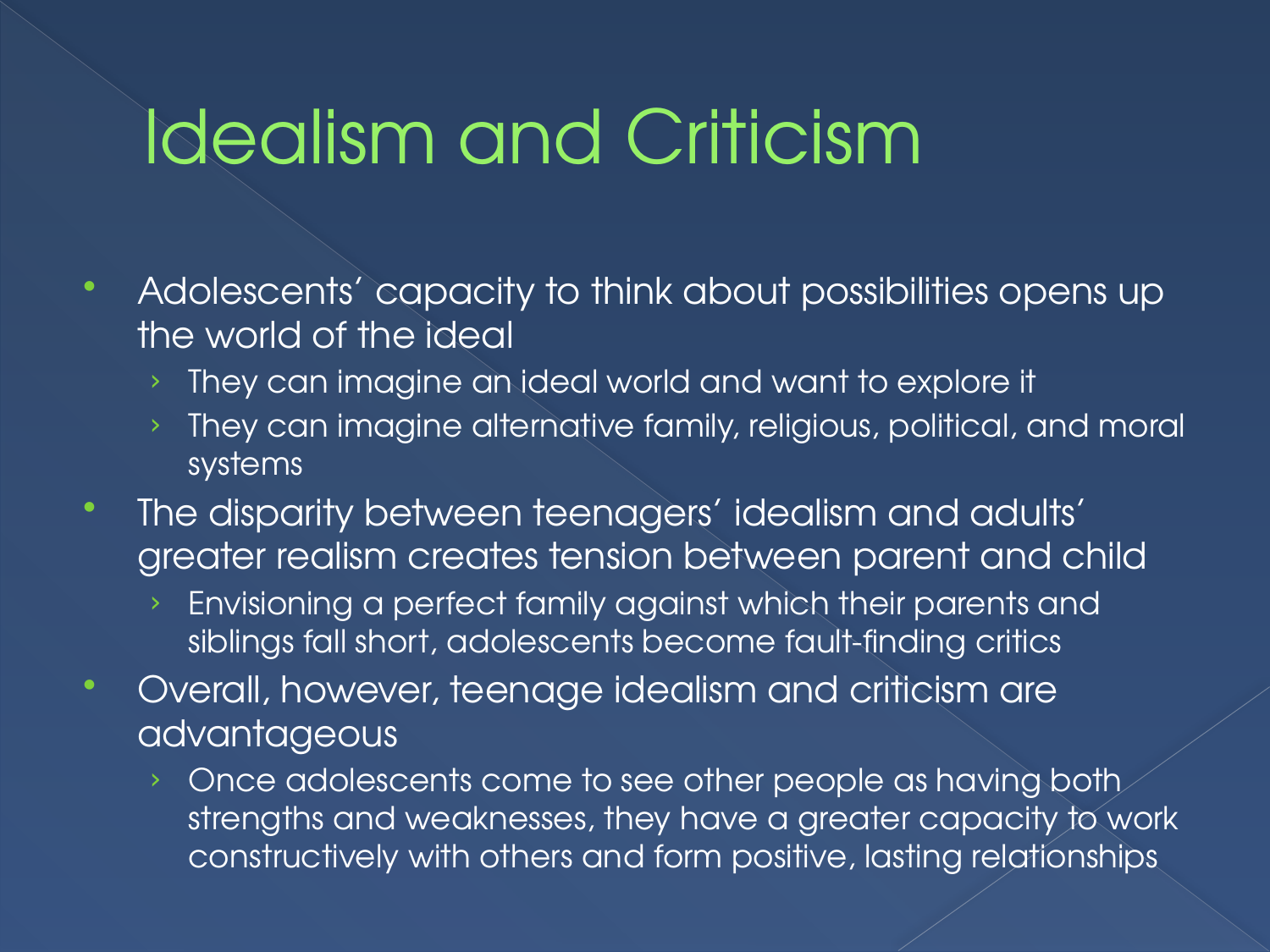

# Idealism and Criticism
Adolescents’ capacity to think about possibilities opens up the world of the ideal
They can imagine an ideal world and want to explore it
They can imagine alternative family, religious, political, and moral systems
The disparity between teenagers’ idealism and adults’ greater realism creates tension between parent and child
Envisioning a perfect family against which their parents and siblings fall short, adolescents become fault-finding critics
Overall, however, teenage idealism and criticism are advantageous
Once adolescents come to see other people as having both strengths and weaknesses, they have a greater capacity to work constructively with others and form positive, lasting relationships